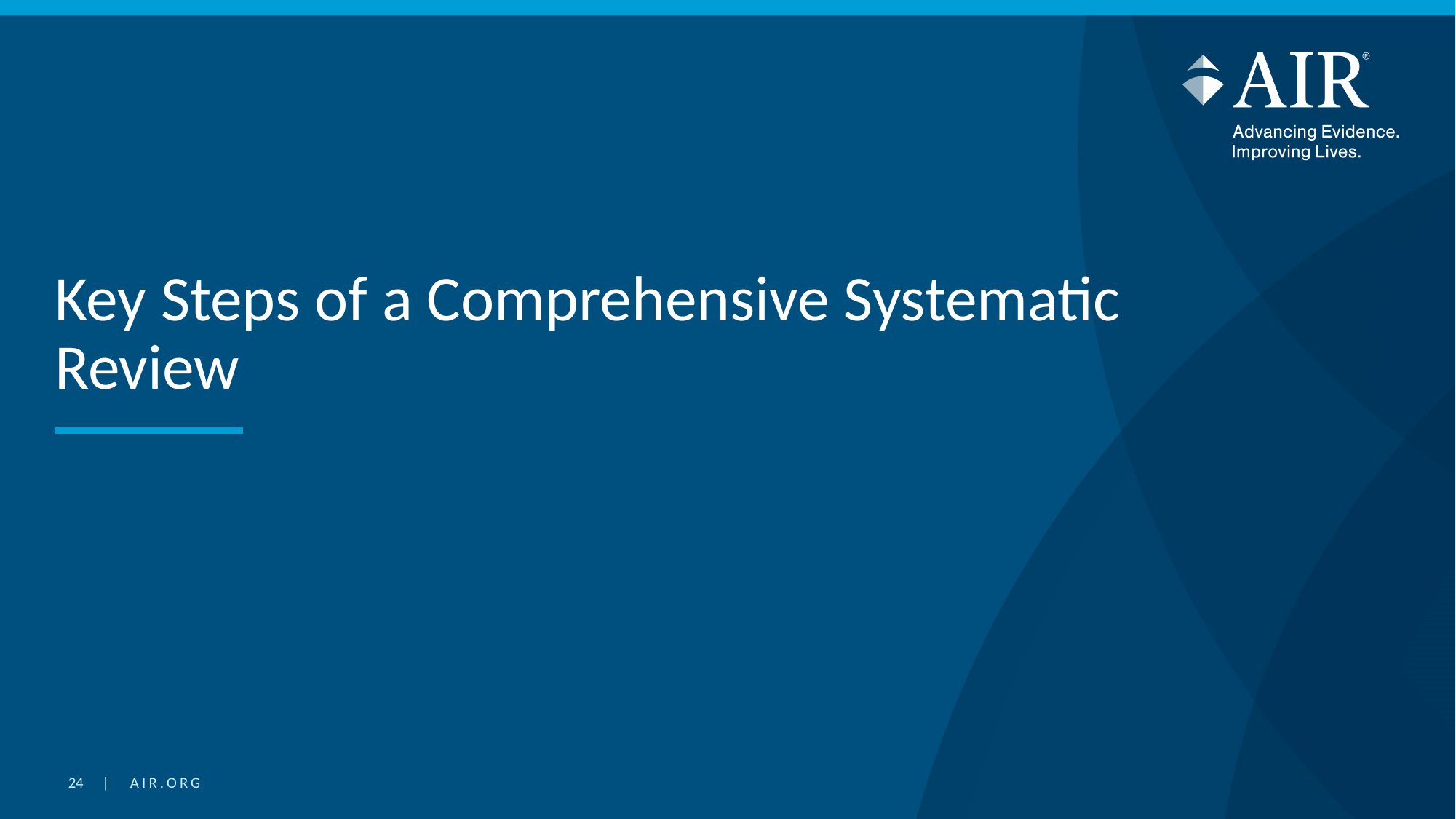

# Key Steps of a Comprehensive Systematic Review
24